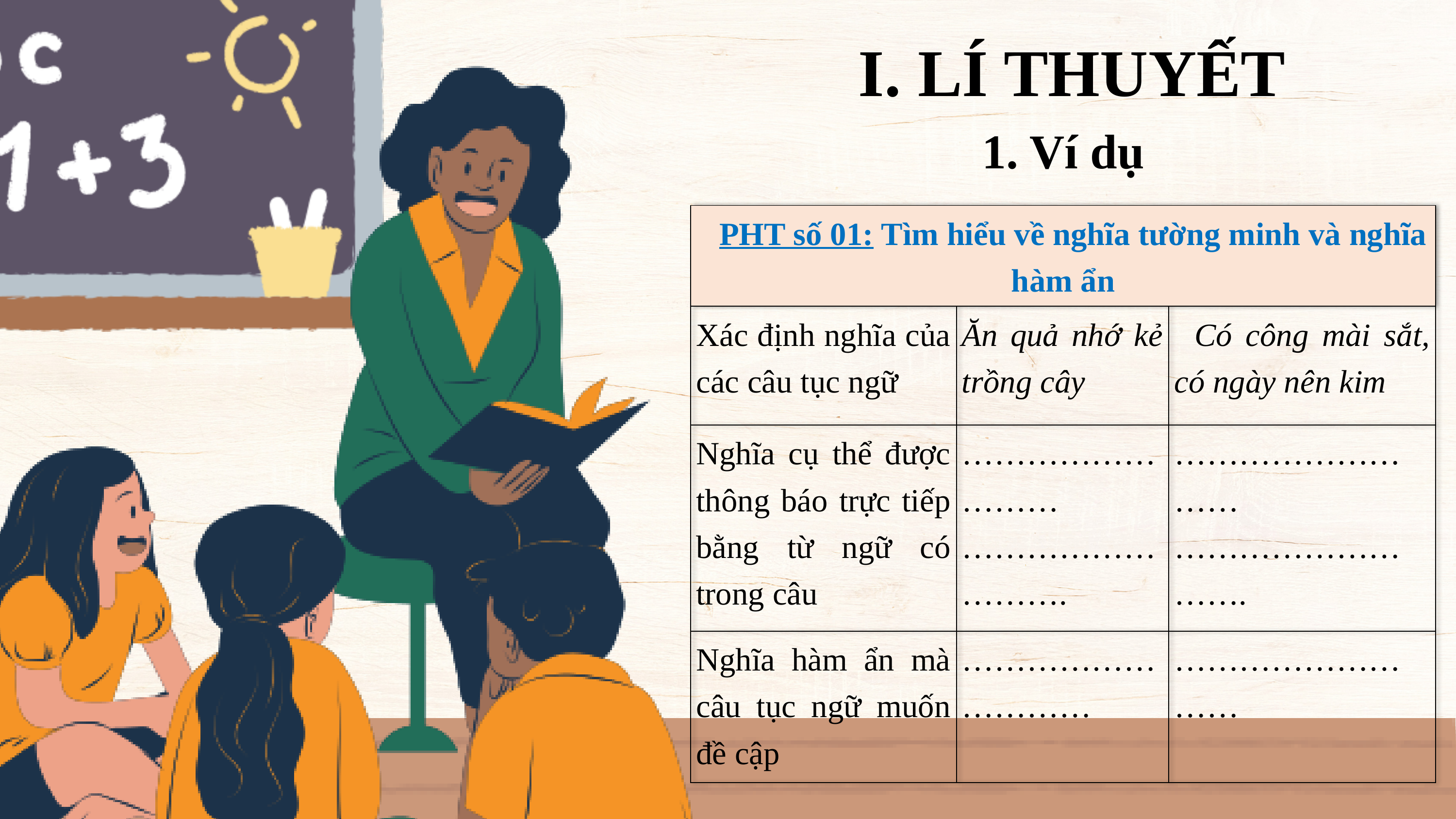

I. LÍ THUYẾT

1. Ví dụ
| PHT số 01: Tìm hiểu về nghĩa tường minh và nghĩa hàm ẩn |  |  |
| --- | --- | --- |
| Xác định nghĩa của các câu tục ngữ | Ăn quả nhớ kẻ trồng cây | Có công mài sắt, có ngày nên kim |
| Nghĩa cụ thể được thông báo trực tiếp bằng từ ngữ có trong câu | ……………………… ………………………. | ……………………… ………………………. |
| Nghĩa hàm ẩn mà câu tục ngữ muốn đề cập | ………………………… | ……………………… |